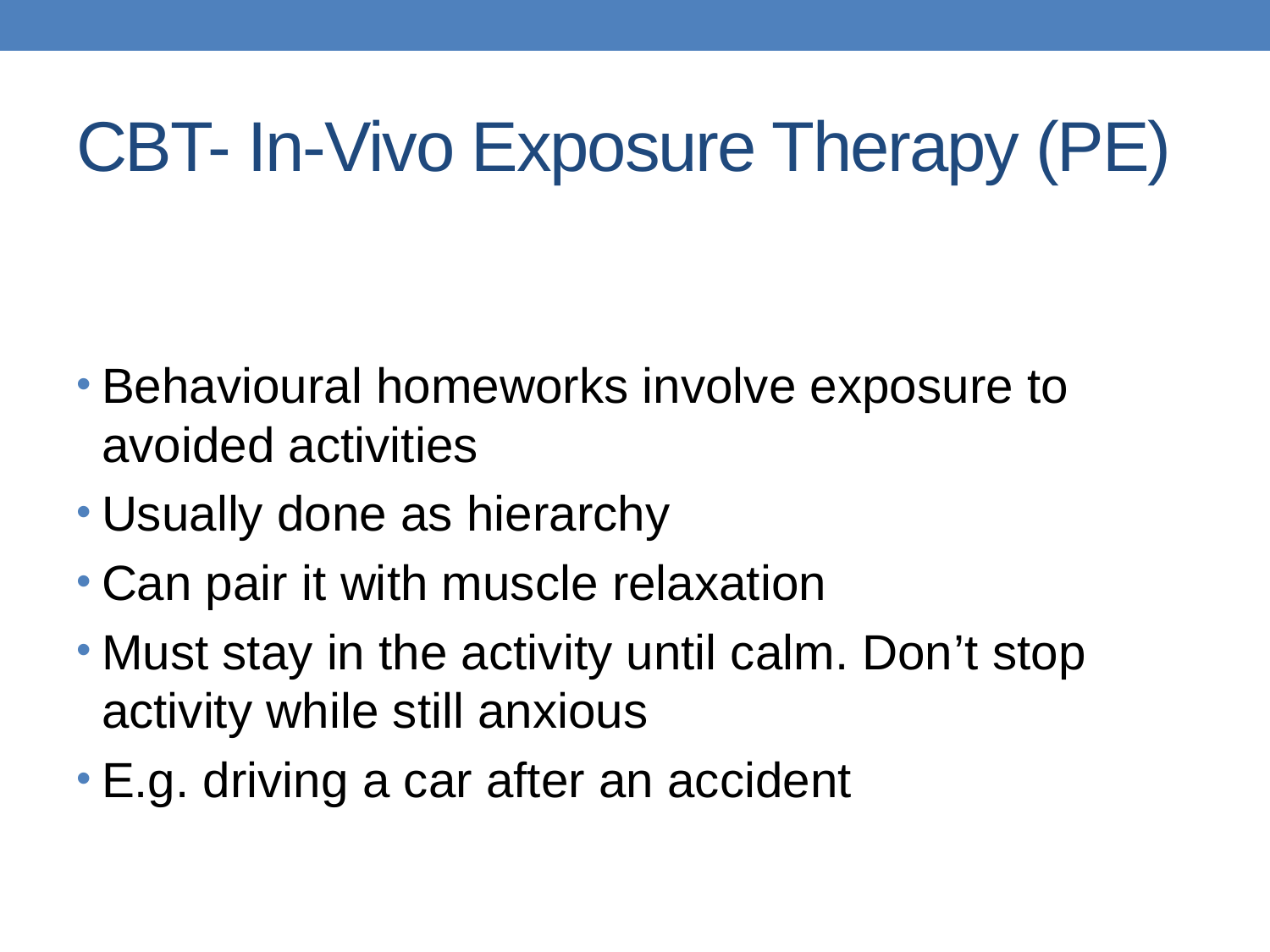

# CBT- In-Vivo Exposure Therapy (PE)
Behavioural homeworks involve exposure to avoided activities
Usually done as hierarchy
Can pair it with muscle relaxation
Must stay in the activity until calm. Don’t stop activity while still anxious
E.g. driving a car after an accident